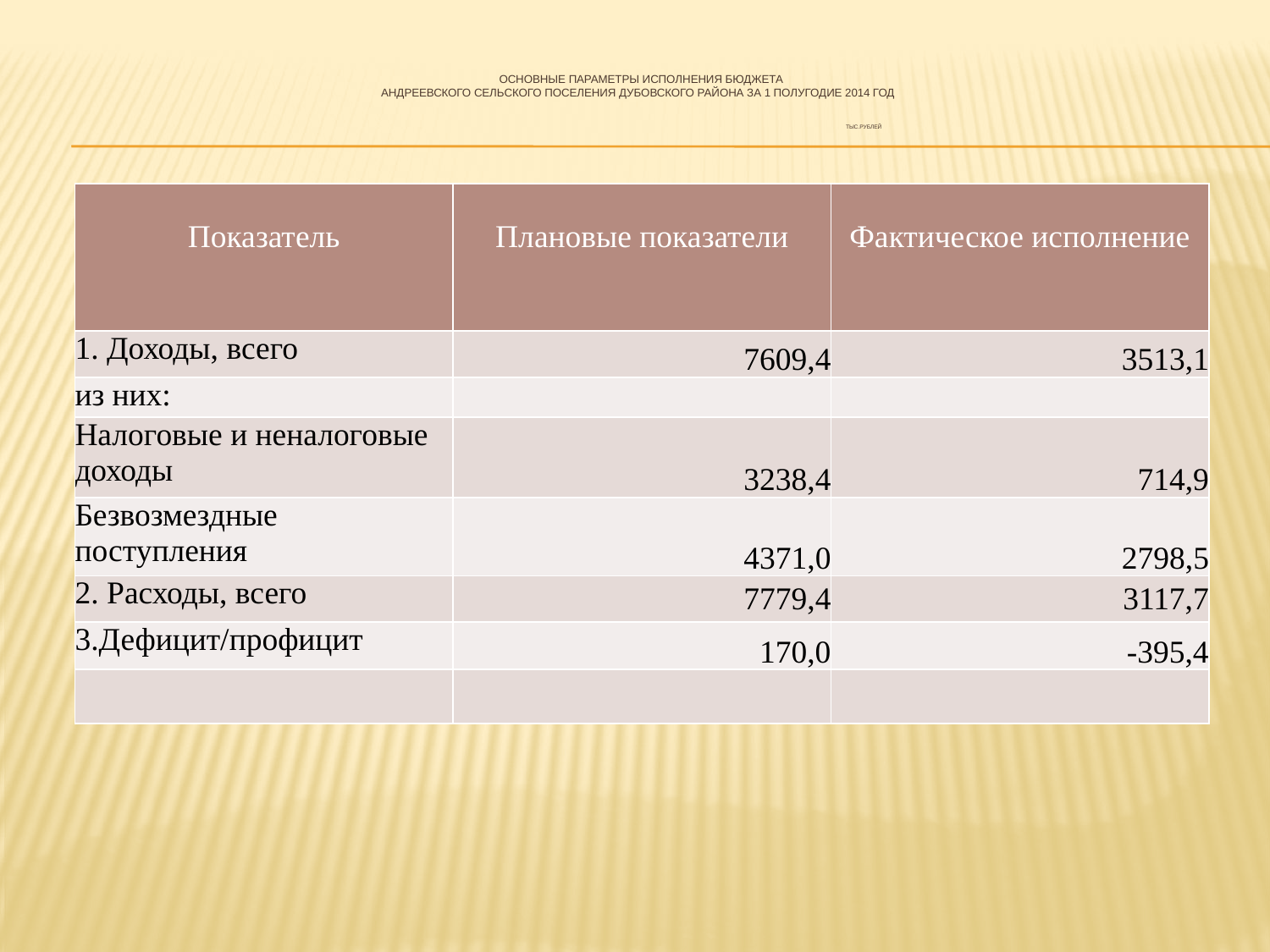

# Основные параметры исполнения бюджета АНДРЕЕВСКОГО сельского поселения ДУБОВСКОГО РАЙОНА за 1 полугодие 2014 год тыс.рублей
| Показатель | Плановые показатели | Фактическое исполнение |
| --- | --- | --- |
| 1. Доходы, всего | 7609,4 | 3513,1 |
| из них: |  |  |
| Налоговые и неналоговые доходы | 3238,4 | 714,9 |
| Безвозмездные поступления | 4371,0 | 2798,5 |
| 2. Расходы, всего | 7779,4 | 3117,7 |
| 3.Дефицит/профицит | 170,0 | -395,4 |
|  |  |  |